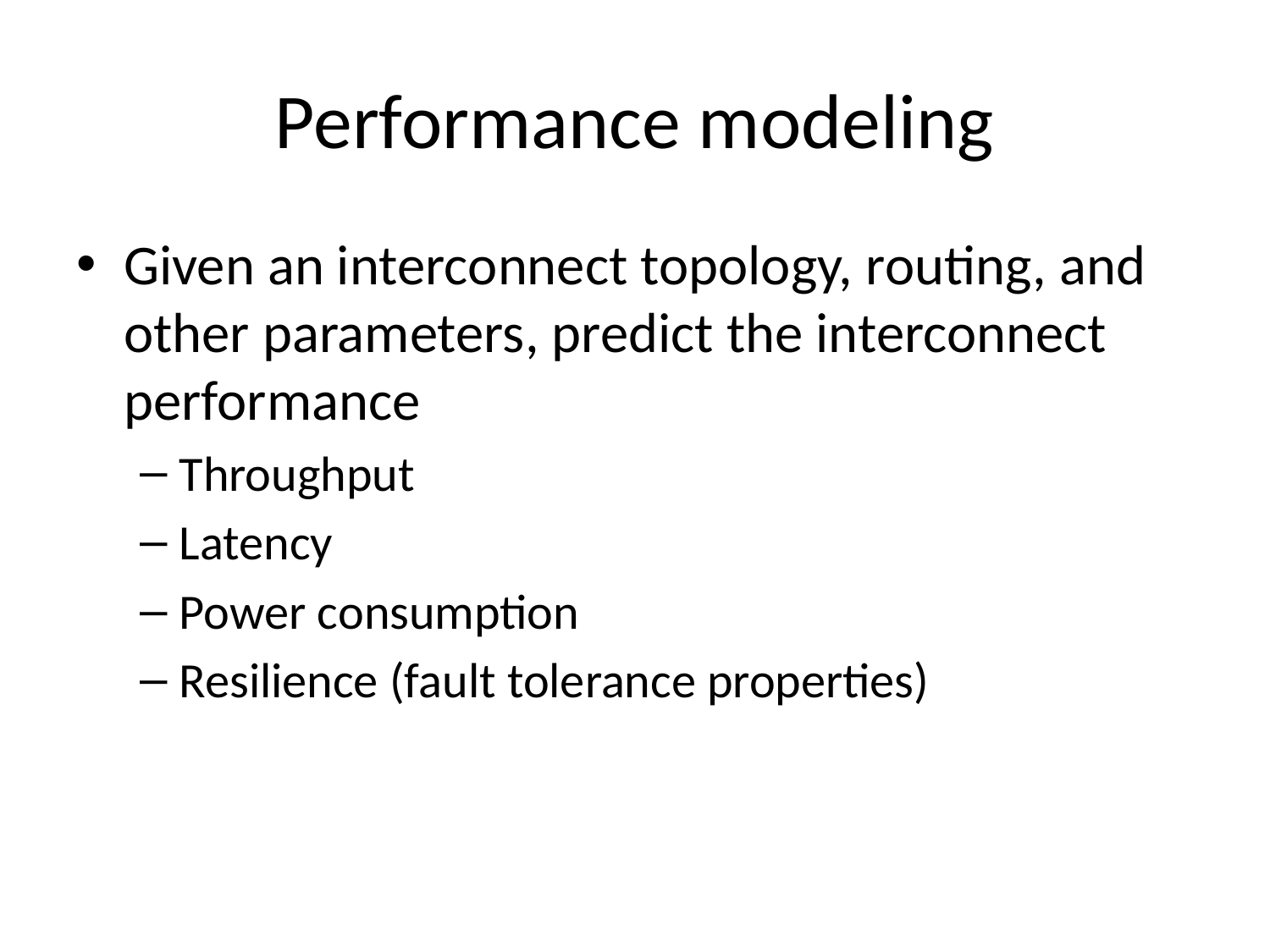

# Performance modeling
Given an interconnect topology, routing, and other parameters, predict the interconnect performance
Throughput
Latency
Power consumption
Resilience (fault tolerance properties)